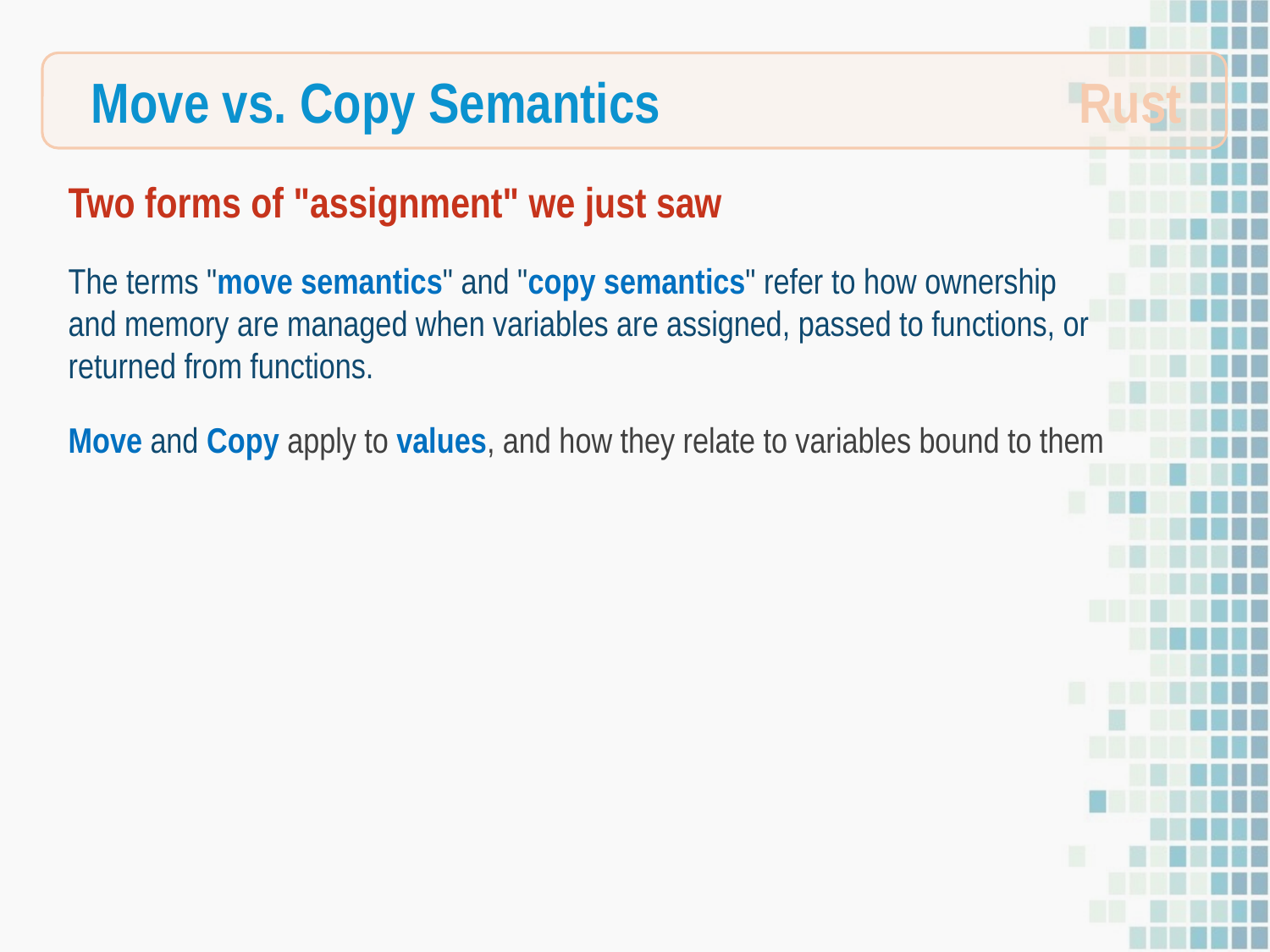

Move vs. Copy Semantics
Rust

Two forms of "assignment" we just saw
The terms "move semantics" and "copy semantics" refer to how ownership and memory are managed when variables are assigned, passed to functions, or returned from functions.
Move and Copy apply to values, and how they relate to variables bound to them